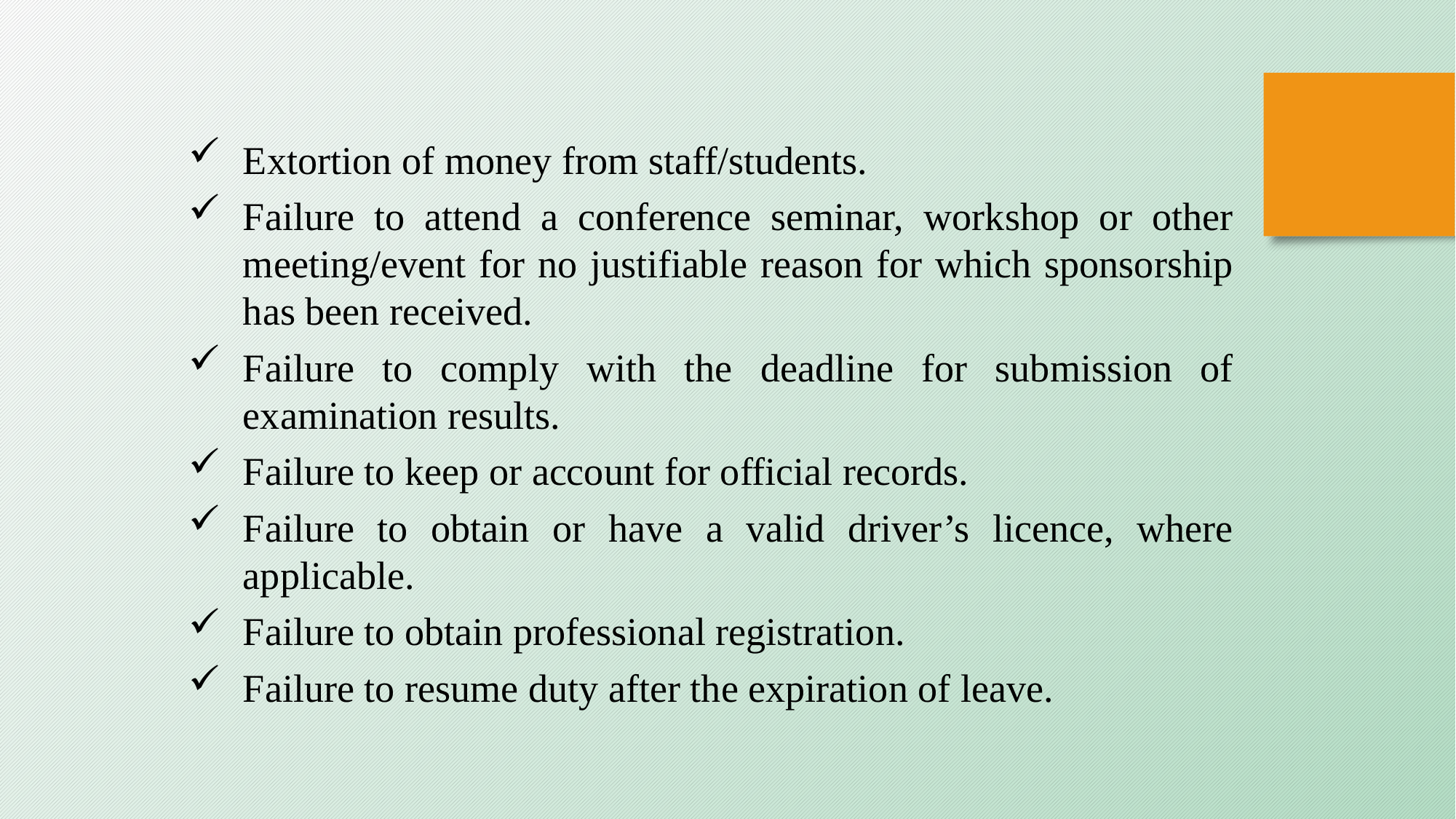

Extortion of money from staff/students.
Failure to attend a conference seminar, workshop or other meeting/event for no justifiable reason for which sponsorship has been received.
Failure to comply with the deadline for submission of examination results.
Failure to keep or account for official records.
Failure to obtain or have a valid driver’s licence, where applicable.
Failure to obtain professional registration.
Failure to resume duty after the expiration of leave.